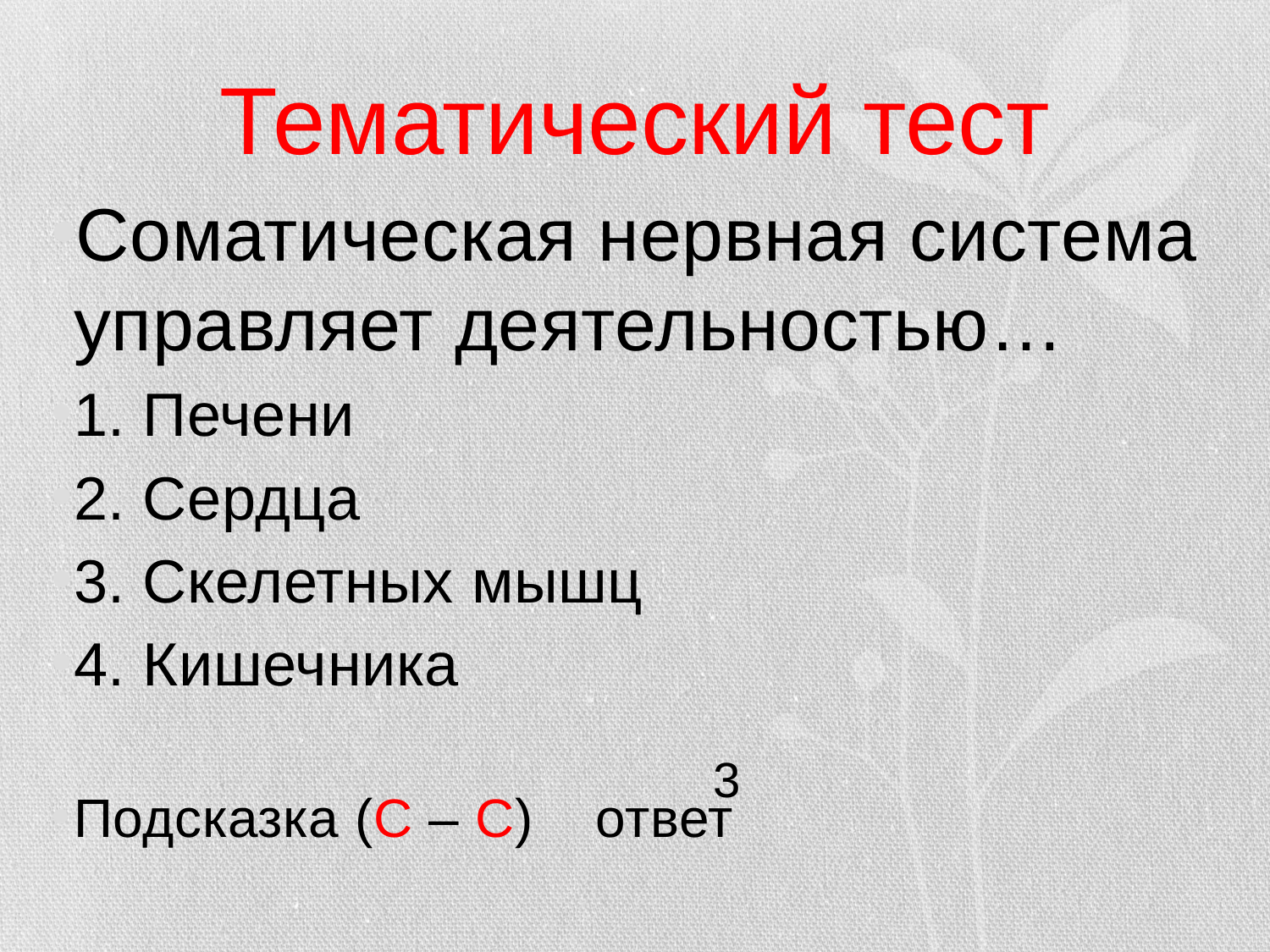

# Тематический тест
Соматическая нервная система управляет деятельностью…
1. Печени
2. Сердца
3. Скелетных мышц
4. Кишечника

Подсказка (С – С)    ответ
3